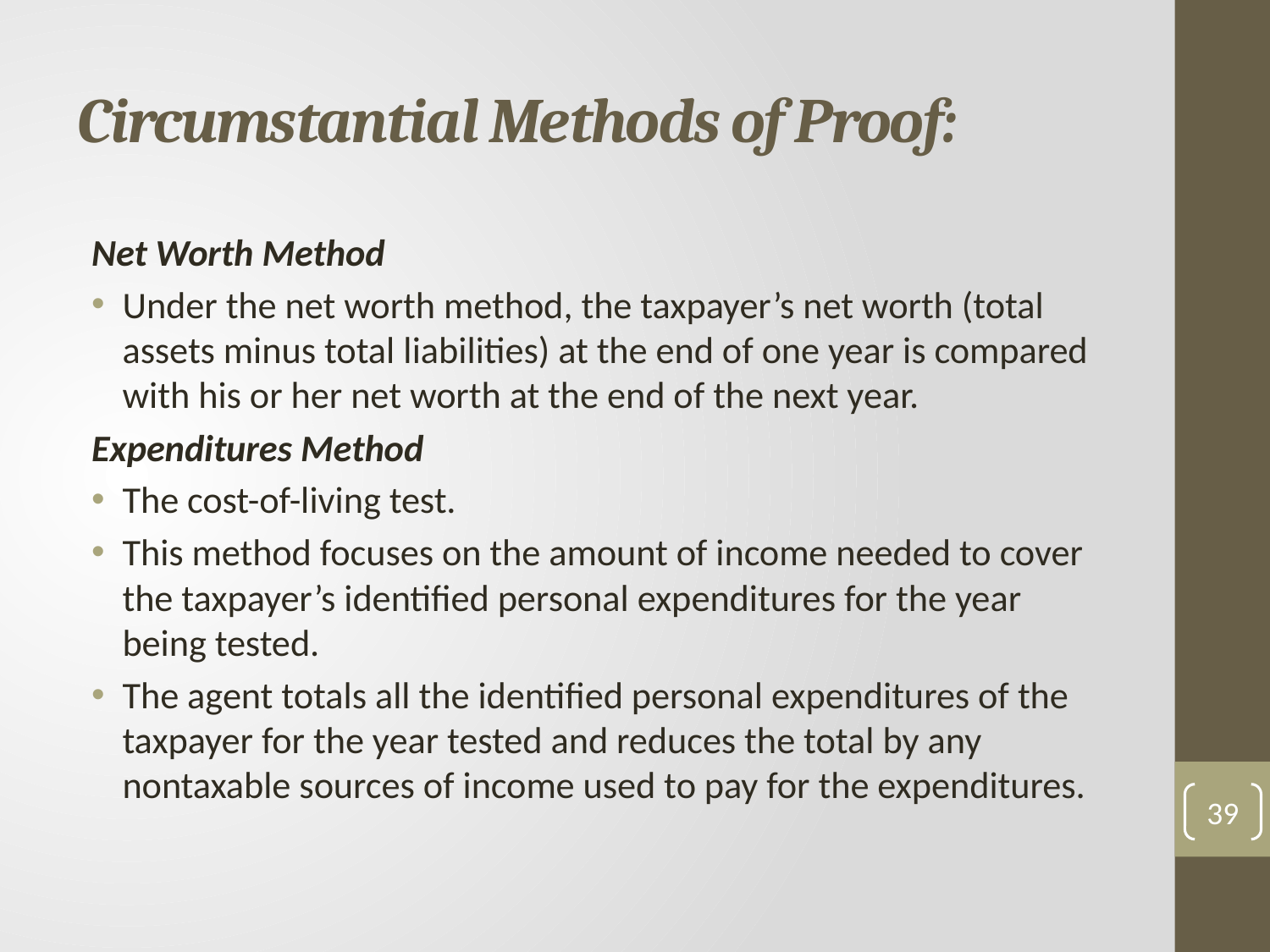

# Circumstantial Methods of Proof:
Net Worth Method
Under the net worth method, the taxpayer’s net worth (total assets minus total liabilities) at the end of one year is compared with his or her net worth at the end of the next year.
Expenditures Method
The cost-of-living test.
This method focuses on the amount of income needed to cover the taxpayer’s identified personal expenditures for the year being tested.
The agent totals all the identified personal expenditures of the taxpayer for the year tested and reduces the total by any nontaxable sources of income used to pay for the expenditures.

39